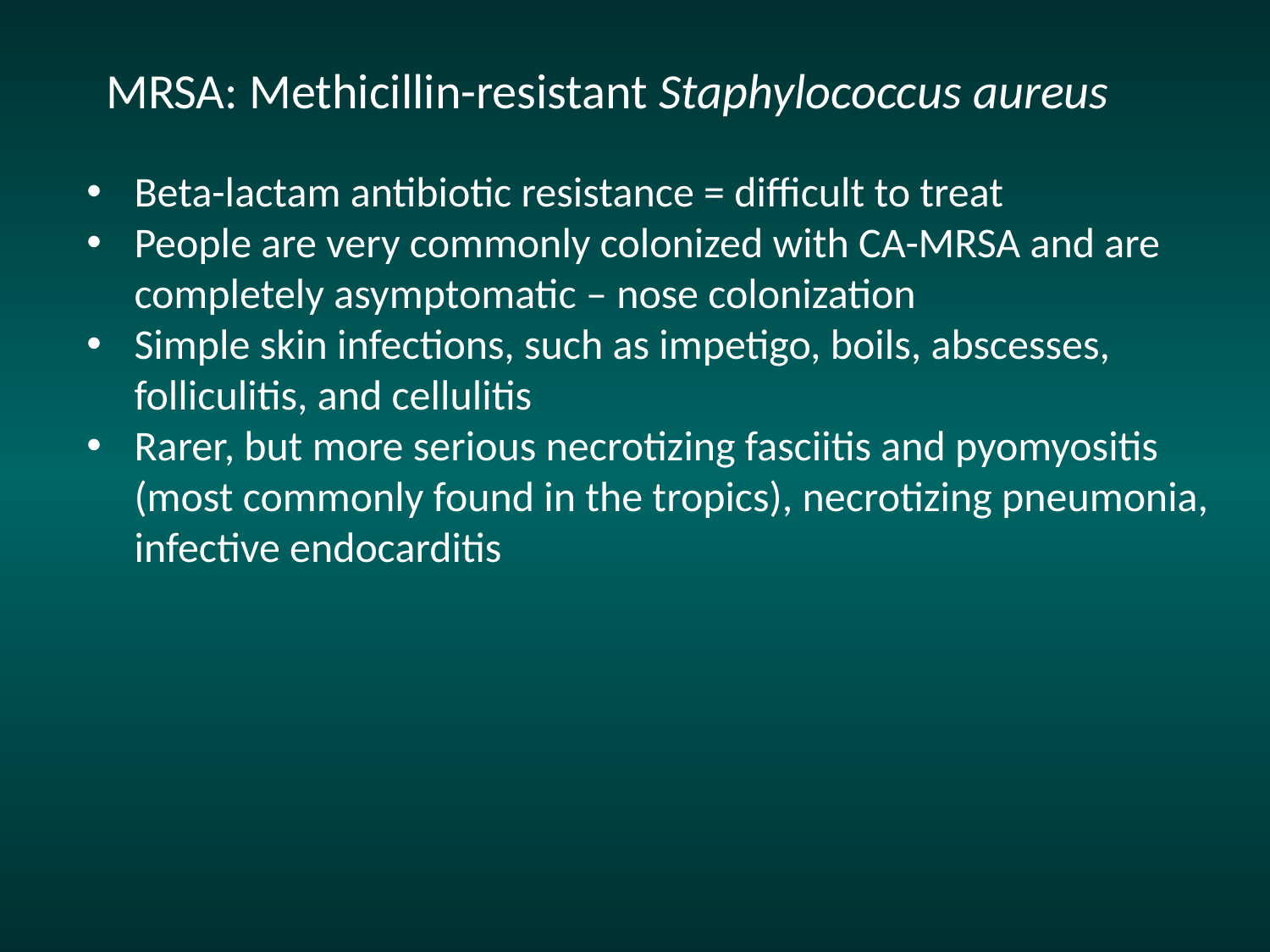

MRSA: Methicillin-resistant Staphylococcus aureus
Beta-lactam antibiotic resistance = difficult to treat
People are very commonly colonized with CA-MRSA and are completely asymptomatic – nose colonization
Simple skin infections, such as impetigo, boils, abscesses, folliculitis, and cellulitis
Rarer, but more serious necrotizing fasciitis and pyomyositis (most commonly found in the tropics), necrotizing pneumonia, infective endocarditis